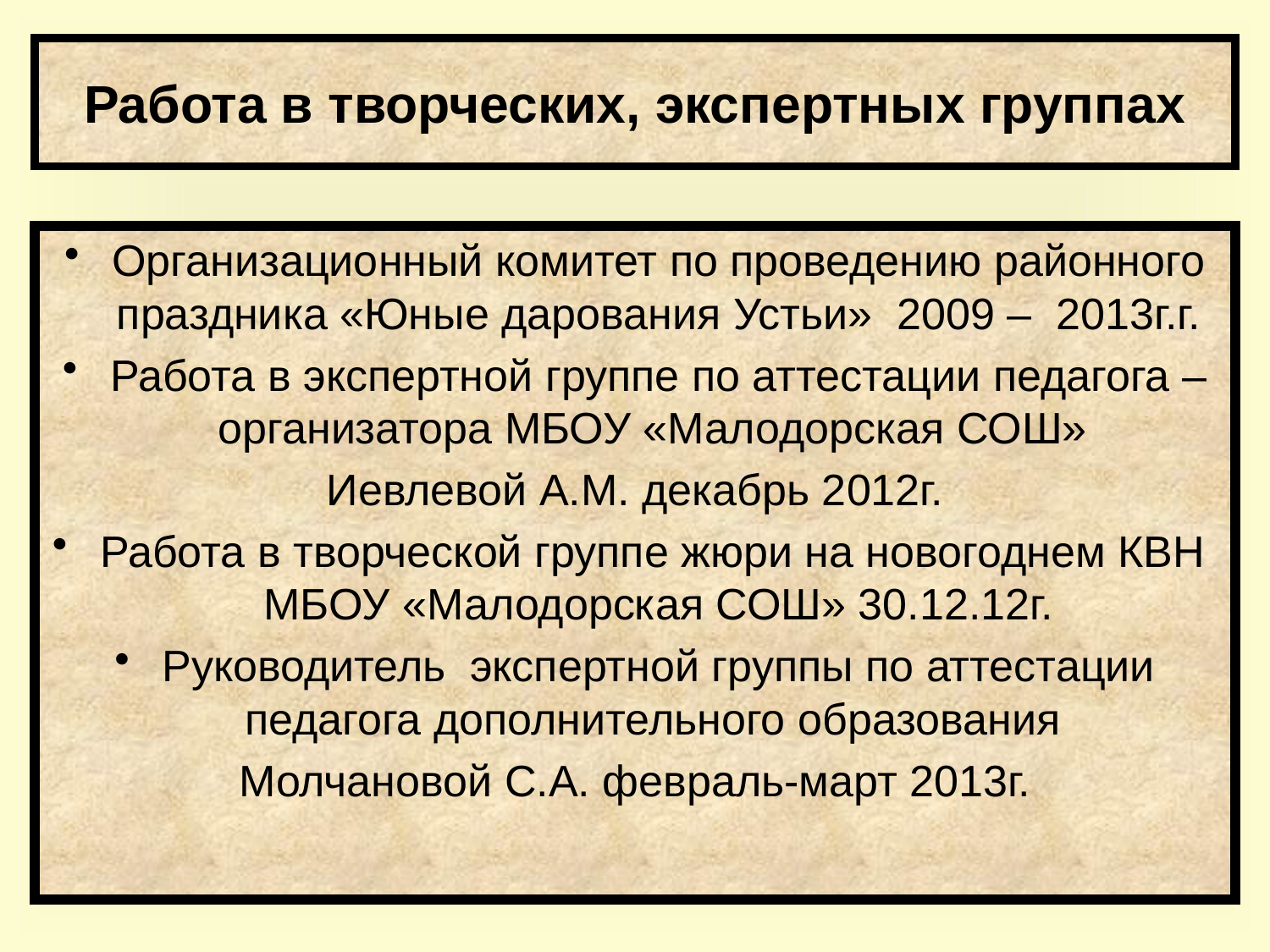

# Работа в творческих, экспертных группах
Организационный комитет по проведению районного праздника «Юные дарования Устьи»  2009 –  2013г.г.
Работа в экспертной группе по аттестации педагога –организатора МБОУ «Малодорская СОШ»
Иевлевой А.М. декабрь 2012г.
Работа в творческой группе жюри на новогоднем КВН  МБОУ «Малодорская СОШ» 30.12.12г.
Руководитель  экспертной группы по аттестации педагога дополнительного образования
Молчановой С.А. февраль-март 2013г.